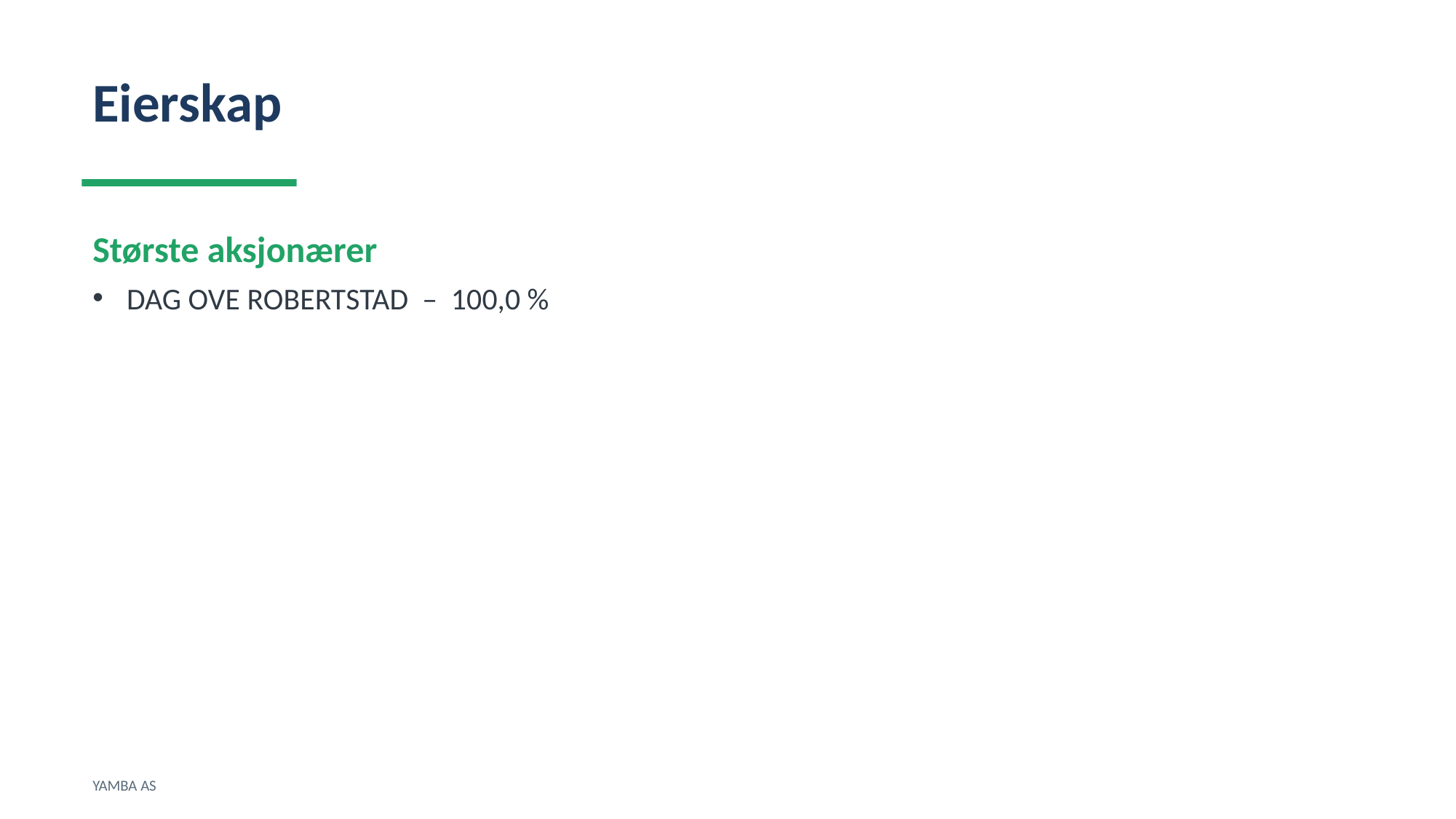

Eierskap

Største aksjonærer
DAG OVE ROBERTSTAD  –  100,0 %
YAMBA AS